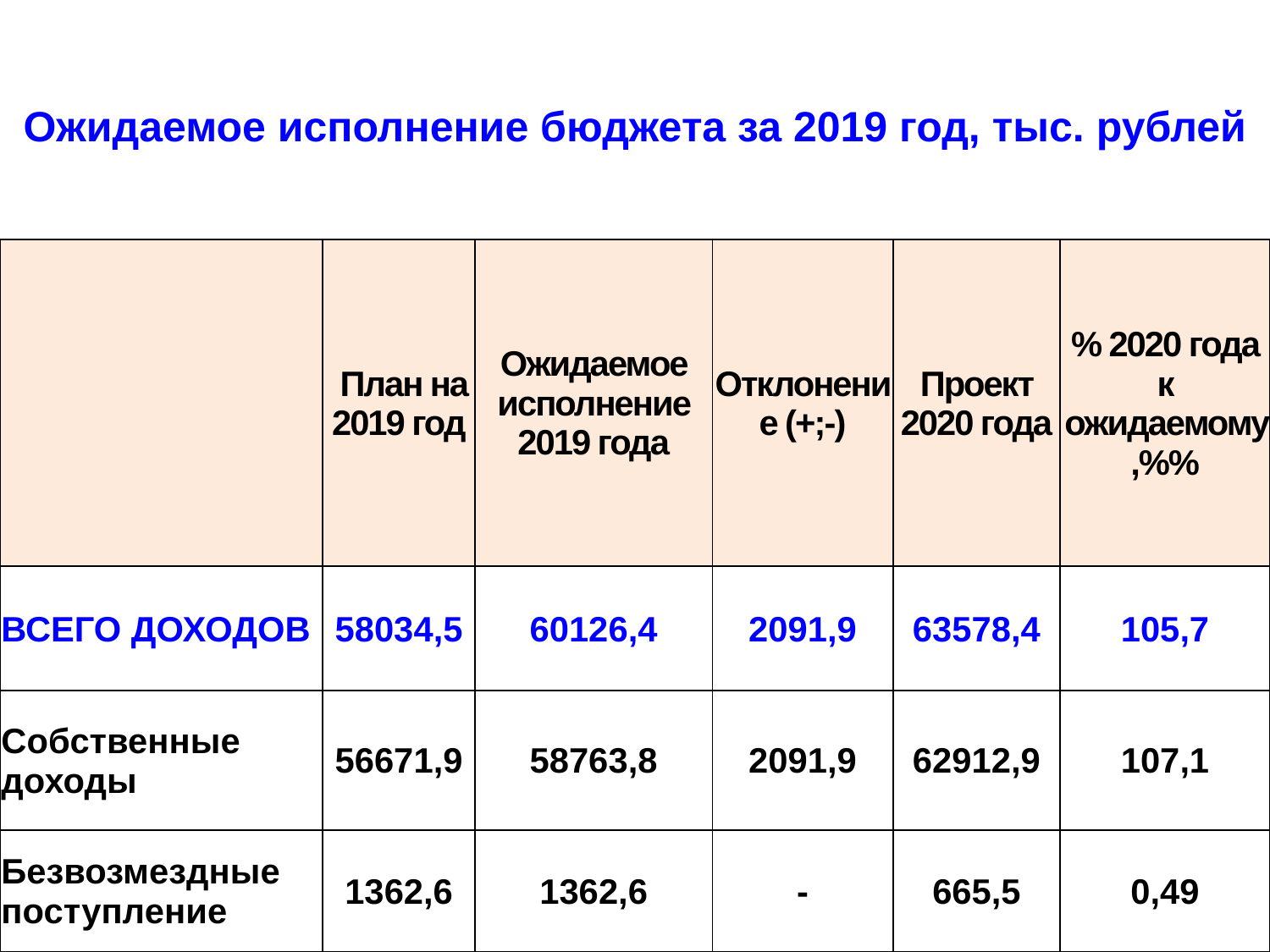

| Ожидаемое исполнение бюджета за 2019 год, тыс. рублей |  |  |  |  |  |
| --- | --- | --- | --- | --- | --- |
|  | План на 2019 год | Ожидаемое исполнение 2019 года | Отклонение (+;-) | Проект 2020 года | % 2020 года к ожидаемому,%% |
| ВСЕГО ДОХОДОВ | 58034,5 | 60126,4 | 2091,9 | 63578,4 | 105,7 |
| Собственные доходы | 56671,9 | 58763,8 | 2091,9 | 62912,9 | 107,1 |
| Безвозмездные поступление | 1362,6 | 1362,6 | - | 665,5 | 0,49 |